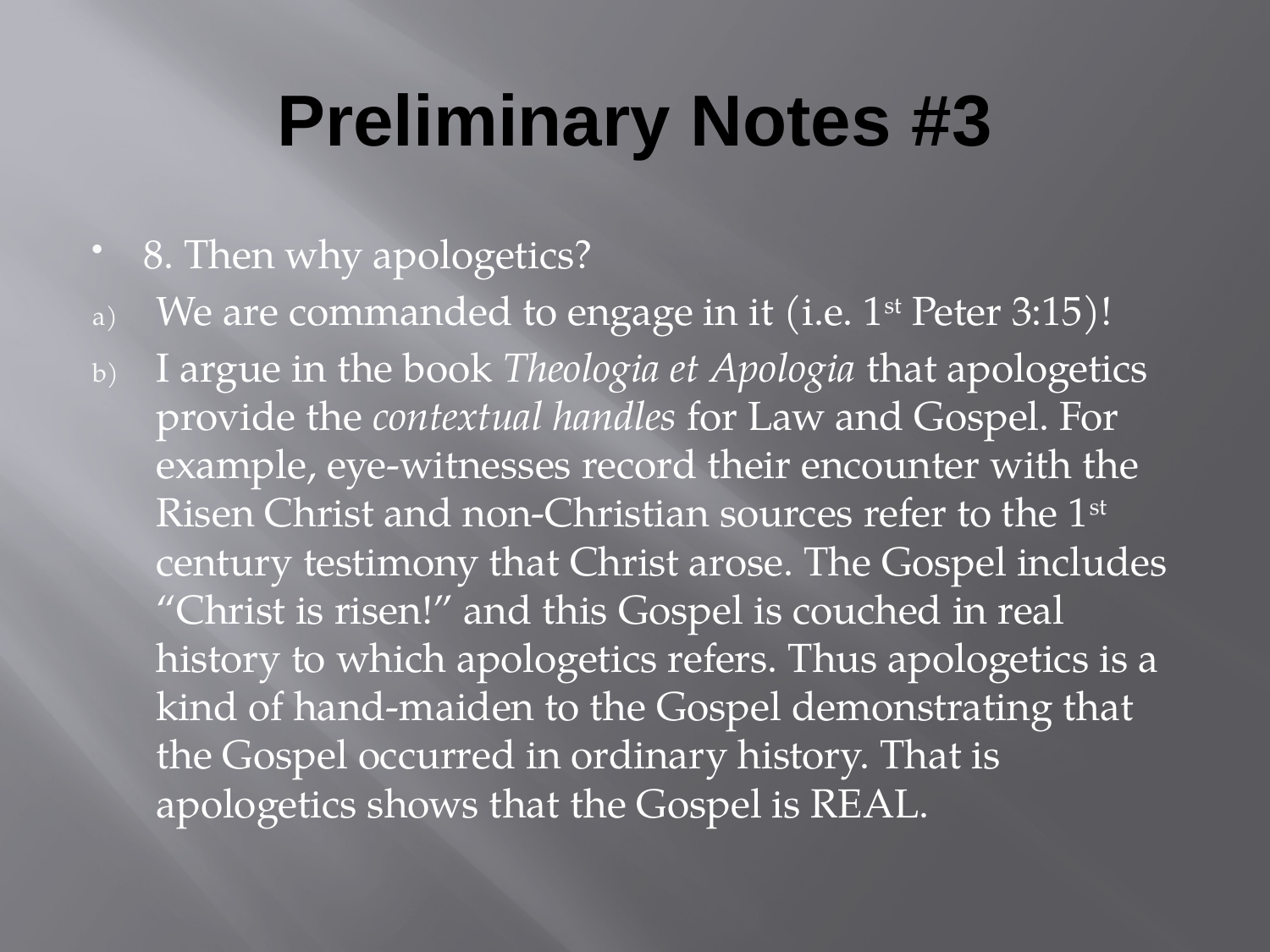

# Preliminary Notes #3
8. Then why apologetics?
We are commanded to engage in it (i.e. 1st Peter 3:15)!
I argue in the book Theologia et Apologia that apologetics provide the contextual handles for Law and Gospel. For example, eye-witnesses record their encounter with the Risen Christ and non-Christian sources refer to the 1st century testimony that Christ arose. The Gospel includes “Christ is risen!” and this Gospel is couched in real history to which apologetics refers. Thus apologetics is a kind of hand-maiden to the Gospel demonstrating that the Gospel occurred in ordinary history. That is apologetics shows that the Gospel is REAL.